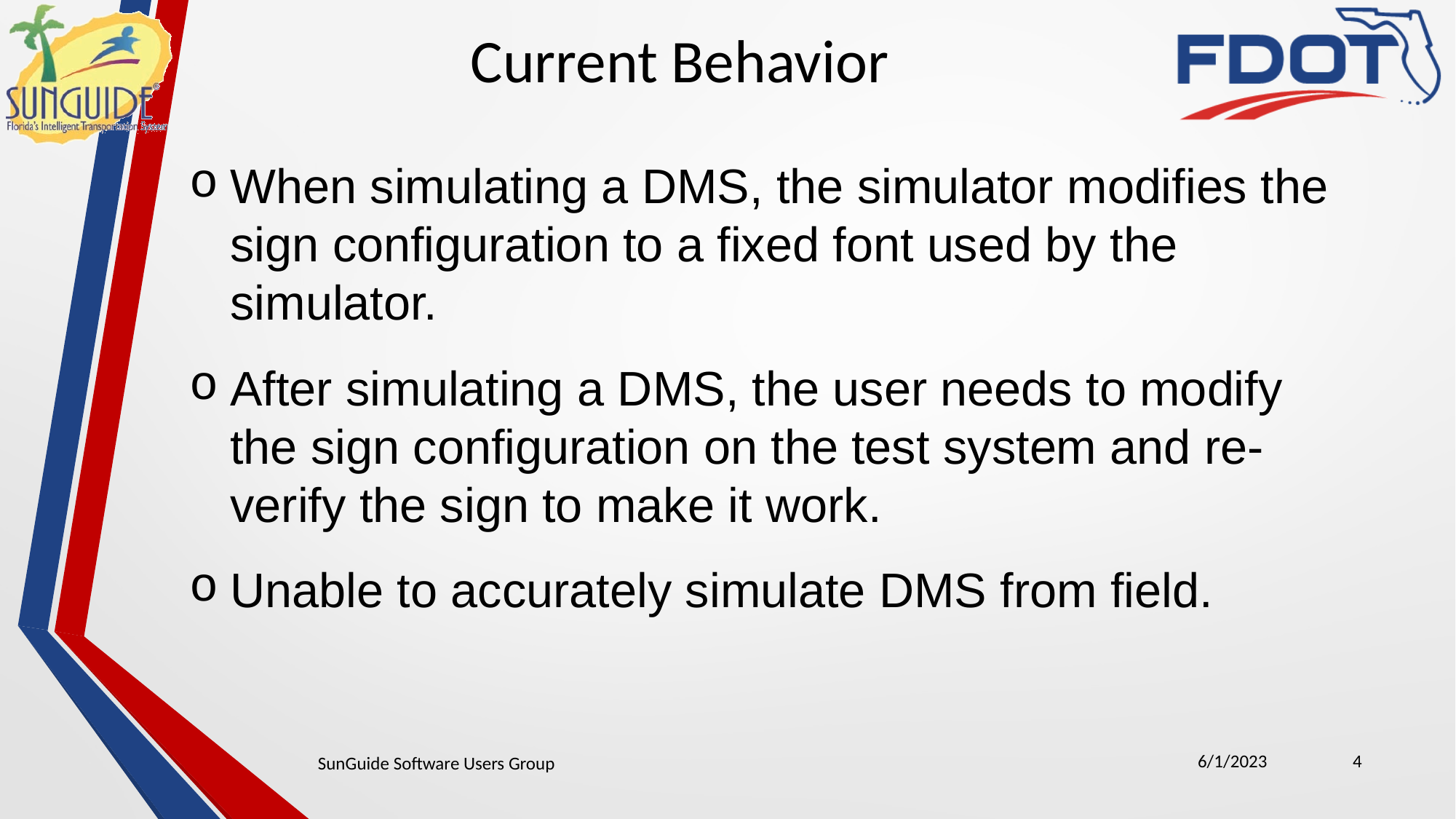

Current Behavior
When simulating a DMS, the simulator modifies the sign configuration to a fixed font used by the simulator.
After simulating a DMS, the user needs to modify the sign configuration on the test system and re-verify the sign to make it work.
Unable to accurately simulate DMS from field.
6/1/2023
4
SunGuide Software Users Group